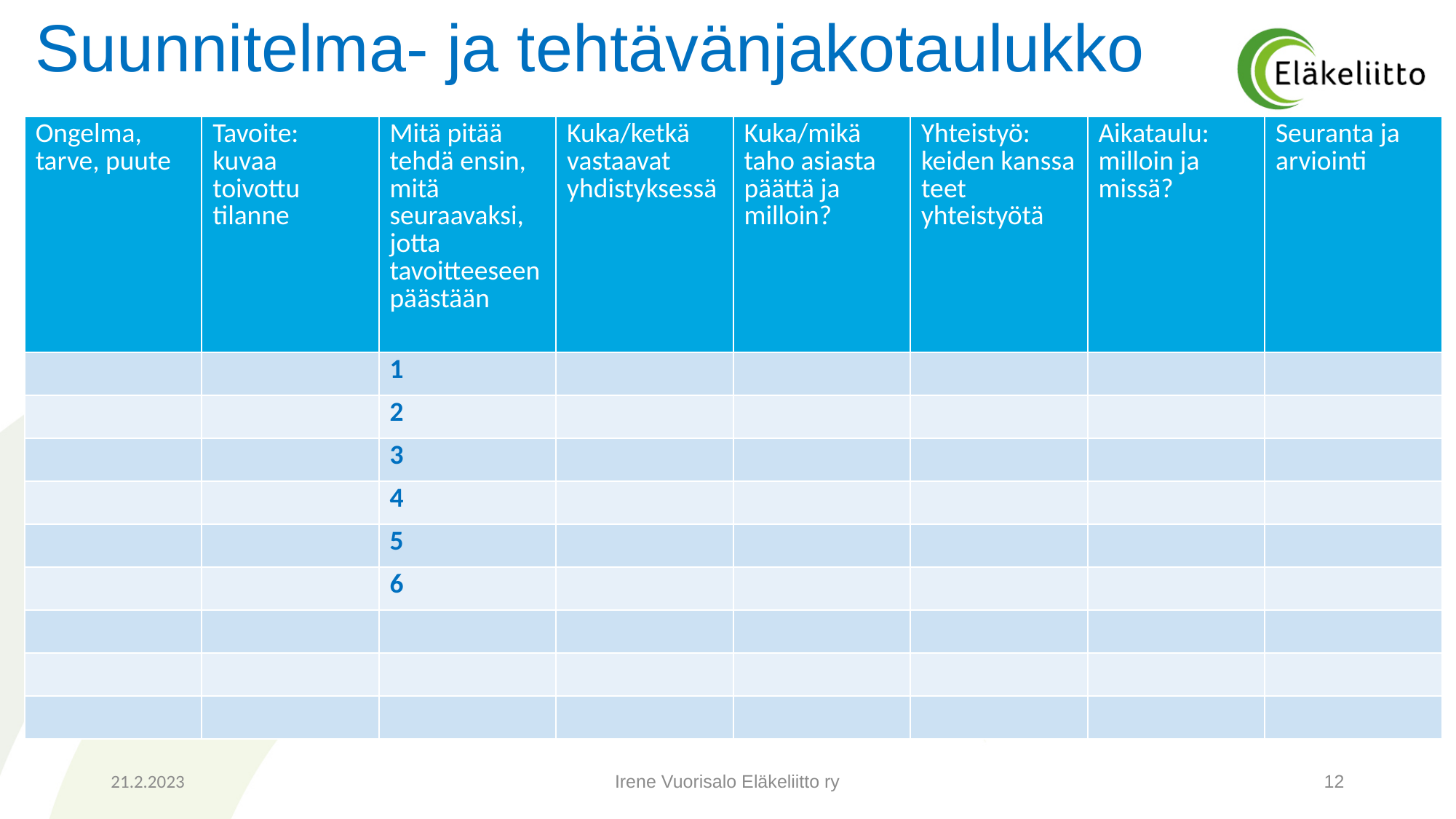

# Suunnitelma- ja tehtävänjakotaulukko
| Ongelma, tarve, puute | Tavoite: kuvaa toivottu tilanne | Mitä pitää tehdä ensin, mitä seuraavaksi, jotta tavoitteeseen päästään | Kuka/ketkä vastaavat yhdistyksessä | Kuka/mikä taho asiasta päättä ja milloin? | Yhteistyö: keiden kanssa teet yhteistyötä | Aikataulu: milloin ja missä? | Seuranta ja arviointi |
| --- | --- | --- | --- | --- | --- | --- | --- |
|  |  | 1 |  |  |  |  |  |
|  |  | 2 |  |  |  |  |  |
|  |  | 3 |  |  |  |  |  |
|  |  | 4 |  |  |  |  |  |
|  |  | 5 |  |  |  |  |  |
|  |  | 6 |  |  |  |  |  |
|  |  |  |  |  |  |  |  |
|  |  |  |  |  |  |  |  |
|  |  |  |  |  |  |  |  |
21.2.2023
Irene Vuorisalo Eläkeliitto ry
12